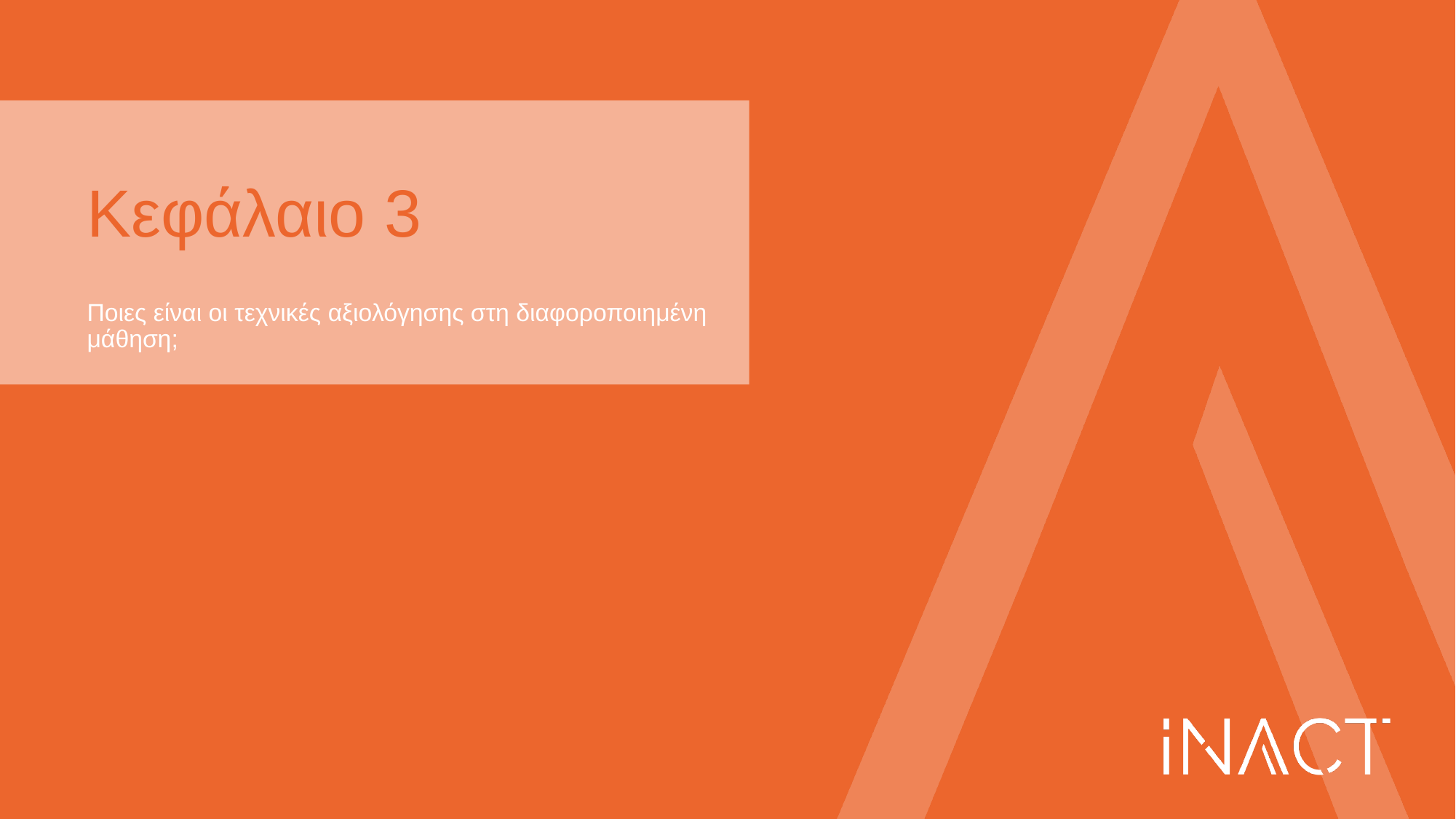

# Κεφάλαιο 3
Ποιες είναι οι τεχνικές αξιολόγησης στη διαφοροποιημένη μάθηση;